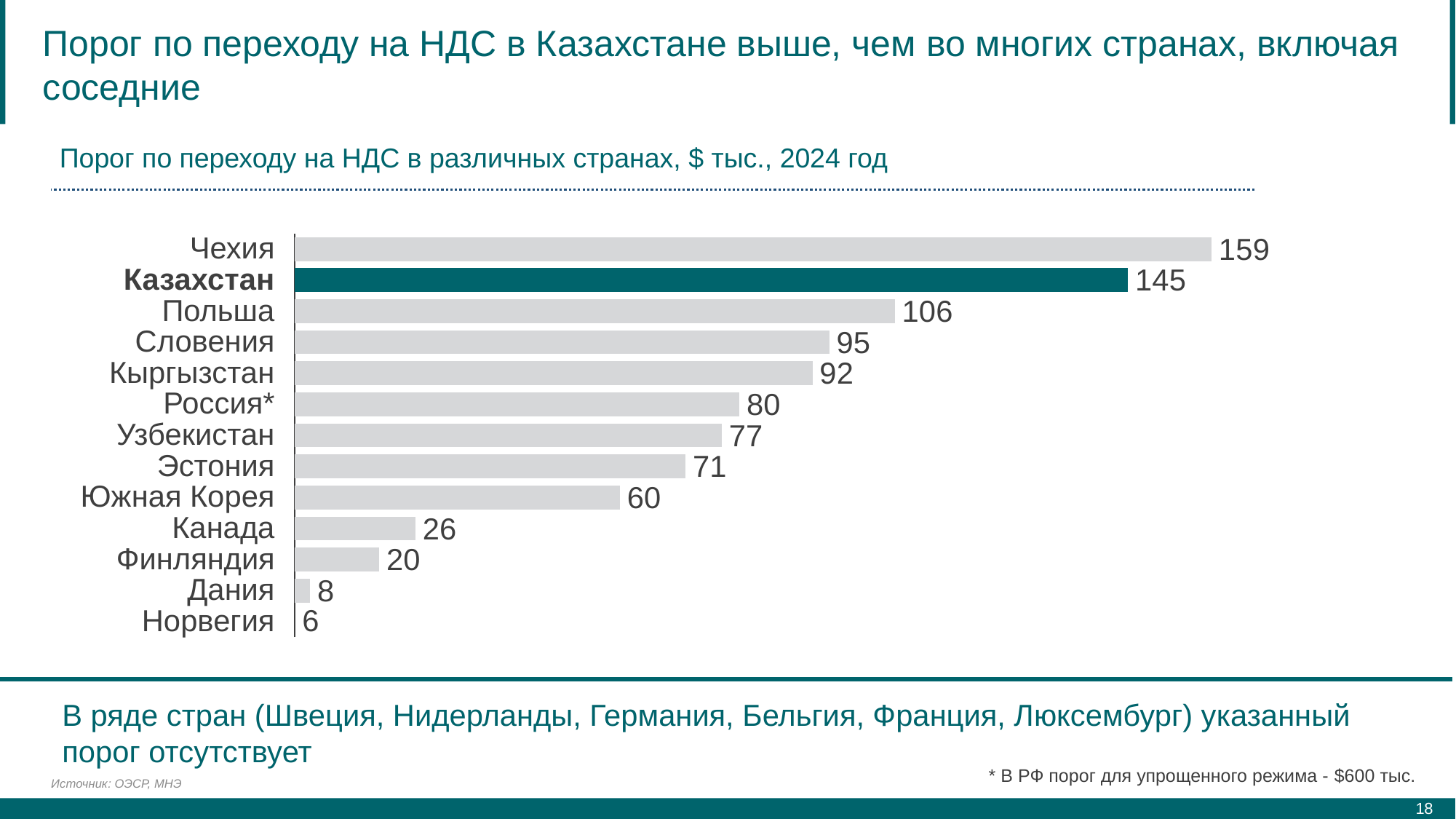

# Порог по переходу на НДС в Казахстане выше, чем во многих странах, включая соседние
Порог по переходу на НДС в различных странах, $ тыс., 2024 год

### Chart

| Category |  |
|---|---|
Чехия
Казахстан
Польша
Словения
Кыргызстан
Россия*
Узбекистан
Эстония
Южная Корея
Канада
Финляндия
Дания
Норвегия
6
В ряде стран (Швеция, Нидерланды, Германия, Бельгия, Франция, Люксембург) указанный порог отсутствует
* В РФ порог для упрощенного режима - $600 тыс.
Источник: ОЭСР, МНЭ
*